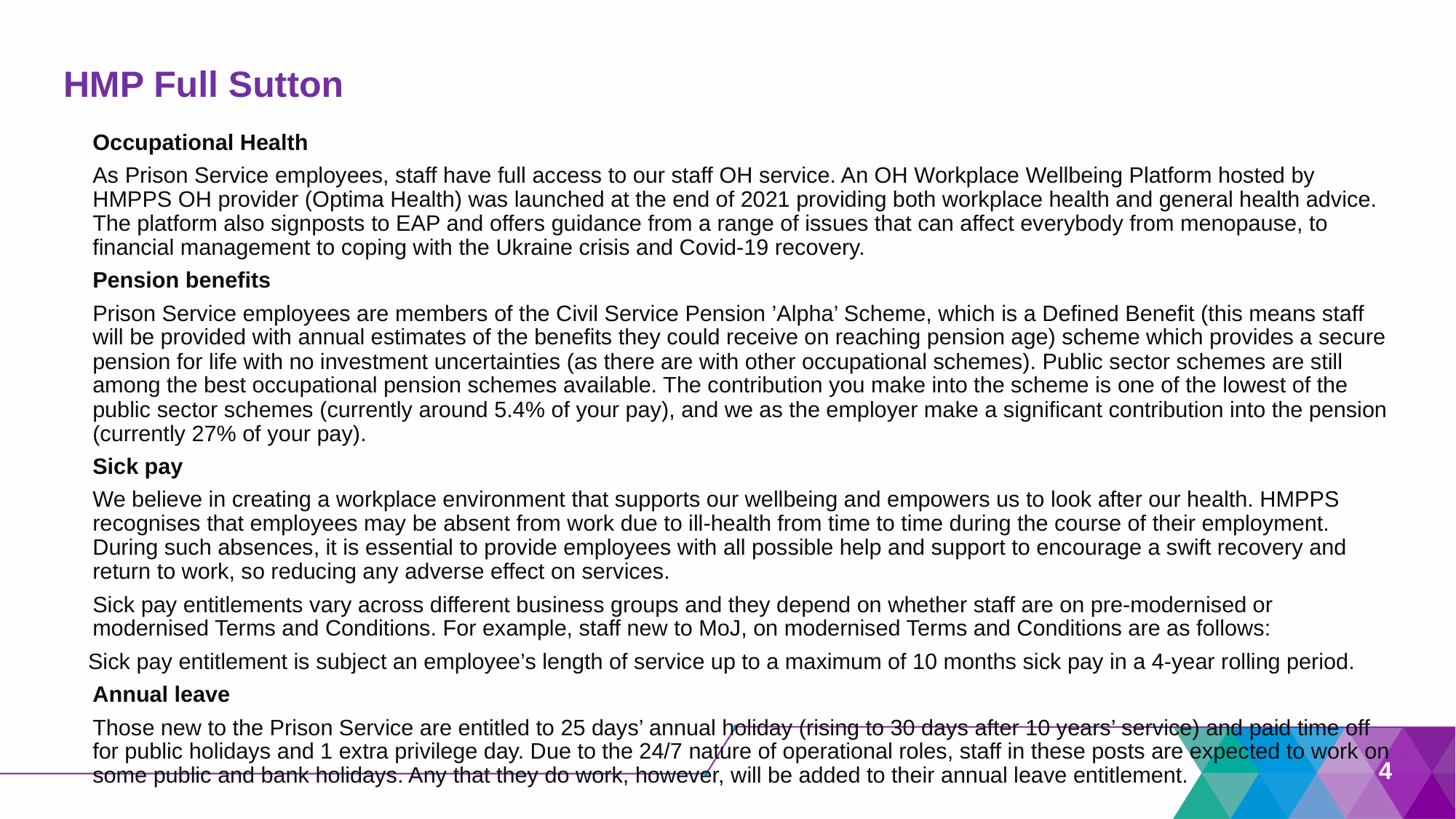

# HMP Full Sutton
	Occupational Health
	As Prison Service employees, staff have full access to our staff OH service. An OH Workplace Wellbeing Platform hosted by HMPPS OH provider (Optima Health) was launched at the end of 2021 providing both workplace health and general health advice. The platform also signposts to EAP and offers guidance from a range of issues that can affect everybody from menopause, to financial management to coping with the Ukraine crisis and Covid-19 recovery.
	Pension benefits
	Prison Service employees are members of the Civil Service Pension ’Alpha’ Scheme, which is a Defined Benefit (this means staff will be provided with annual estimates of the benefits they could receive on reaching pension age) scheme which provides a secure pension for life with no investment uncertainties (as there are with other occupational schemes). Public sector schemes are still among the best occupational pension schemes available. The contribution you make into the scheme is one of the lowest of the public sector schemes (currently around 5.4% of your pay), and we as the employer make a significant contribution into the pension (currently 27% of your pay).
	Sick pay
	We believe in creating a workplace environment that supports our wellbeing and empowers us to look after our health. HMPPS recognises that employees may be absent from work due to ill-health from time to time during the course of their employment. During such absences, it is essential to provide employees with all possible help and support to encourage a swift recovery and return to work, so reducing any adverse effect on services.
	Sick pay entitlements vary across different business groups and they depend on whether staff are on pre-modernised or modernised Terms and Conditions. For example, staff new to MoJ, on modernised Terms and Conditions are as follows:
    Sick pay entitlement is subject an employee’s length of service up to a maximum of 10 months sick pay in a 4-year rolling period.
	Annual leave
	Those new to the Prison Service are entitled to 25 days’ annual holiday (rising to 30 days after 10 years’ service) and paid time off for public holidays and 1 extra privilege day. Due to the 24/7 nature of operational roles, staff in these posts are expected to work on some public and bank holidays. Any that they do work, however, will be added to their annual leave entitlement.